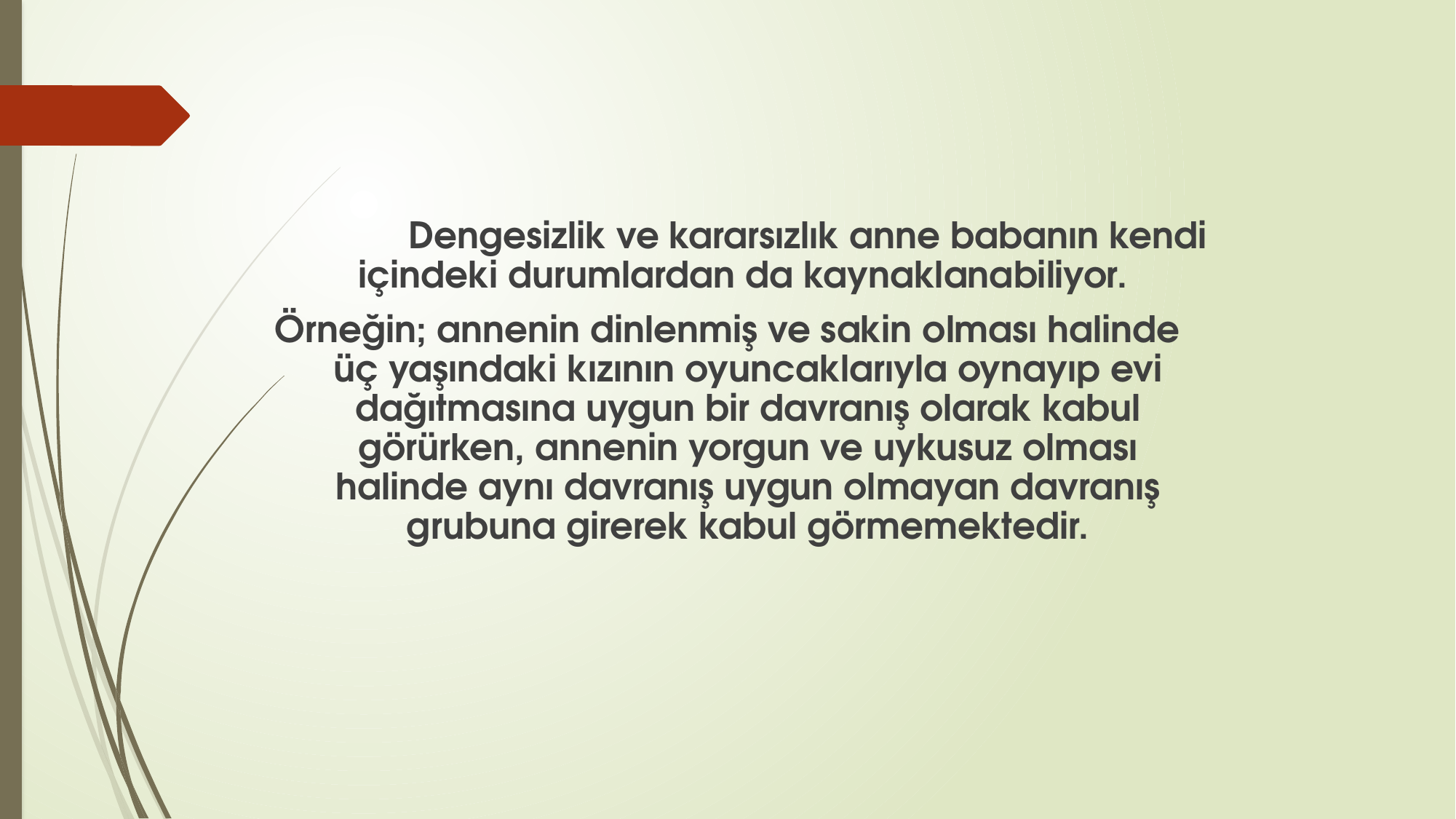

#
		 Dengesizlik ve kararsızlık anne babanın kendi içindeki durumlardan da kaynaklanabiliyor.
Örneğin; annenin dinlenmiş ve sakin olması halinde üç yaşındaki kızının oyuncaklarıyla oynayıp evi dağıtmasına uygun bir davranış olarak kabul görürken, annenin yorgun ve uykusuz olması halinde aynı davranış uygun olmayan davranış grubuna girerek kabul görmemektedir.